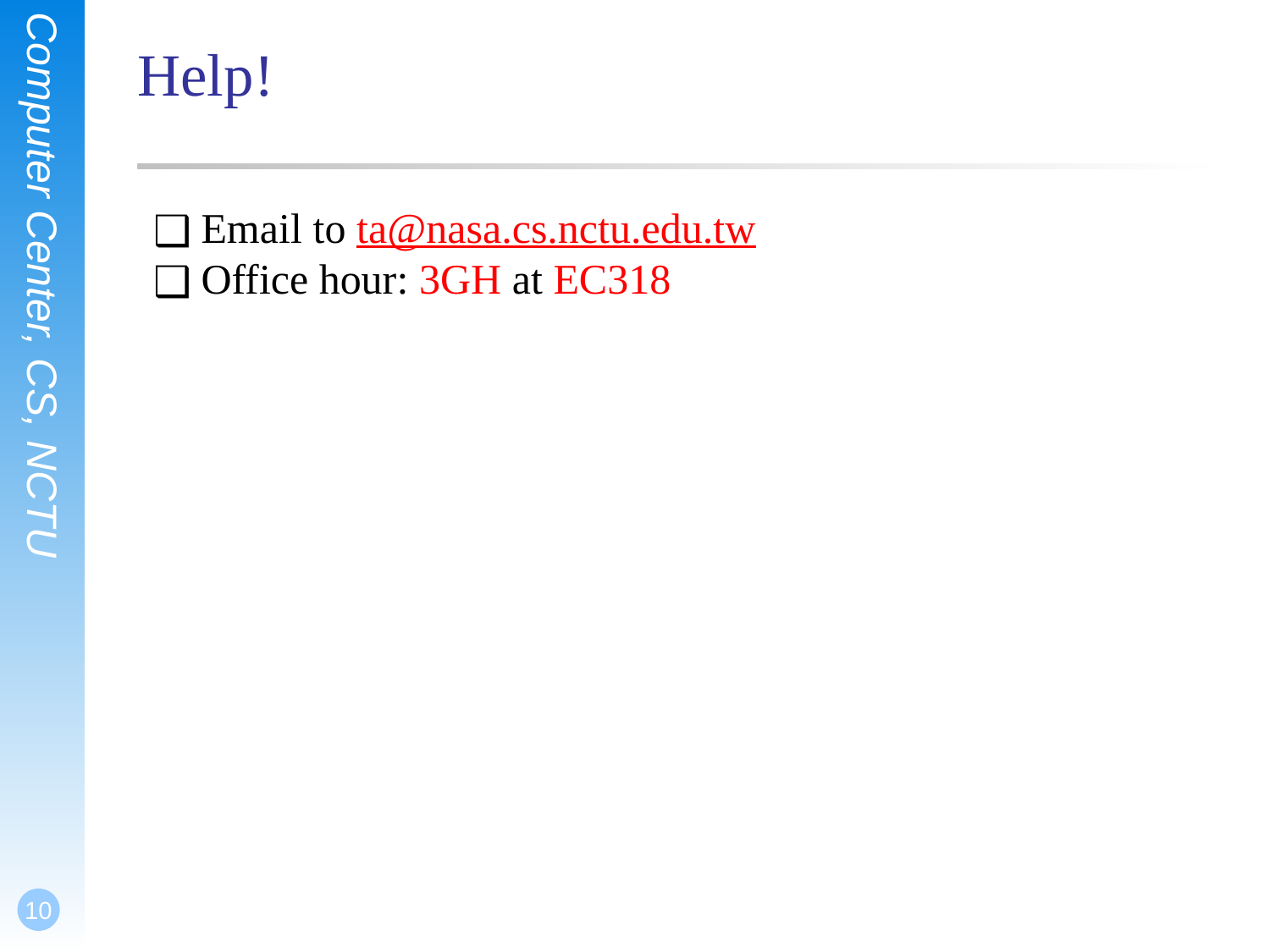

# Help!
Email to ta@nasa.cs.nctu.edu.tw
Office hour: 3GH at EC318